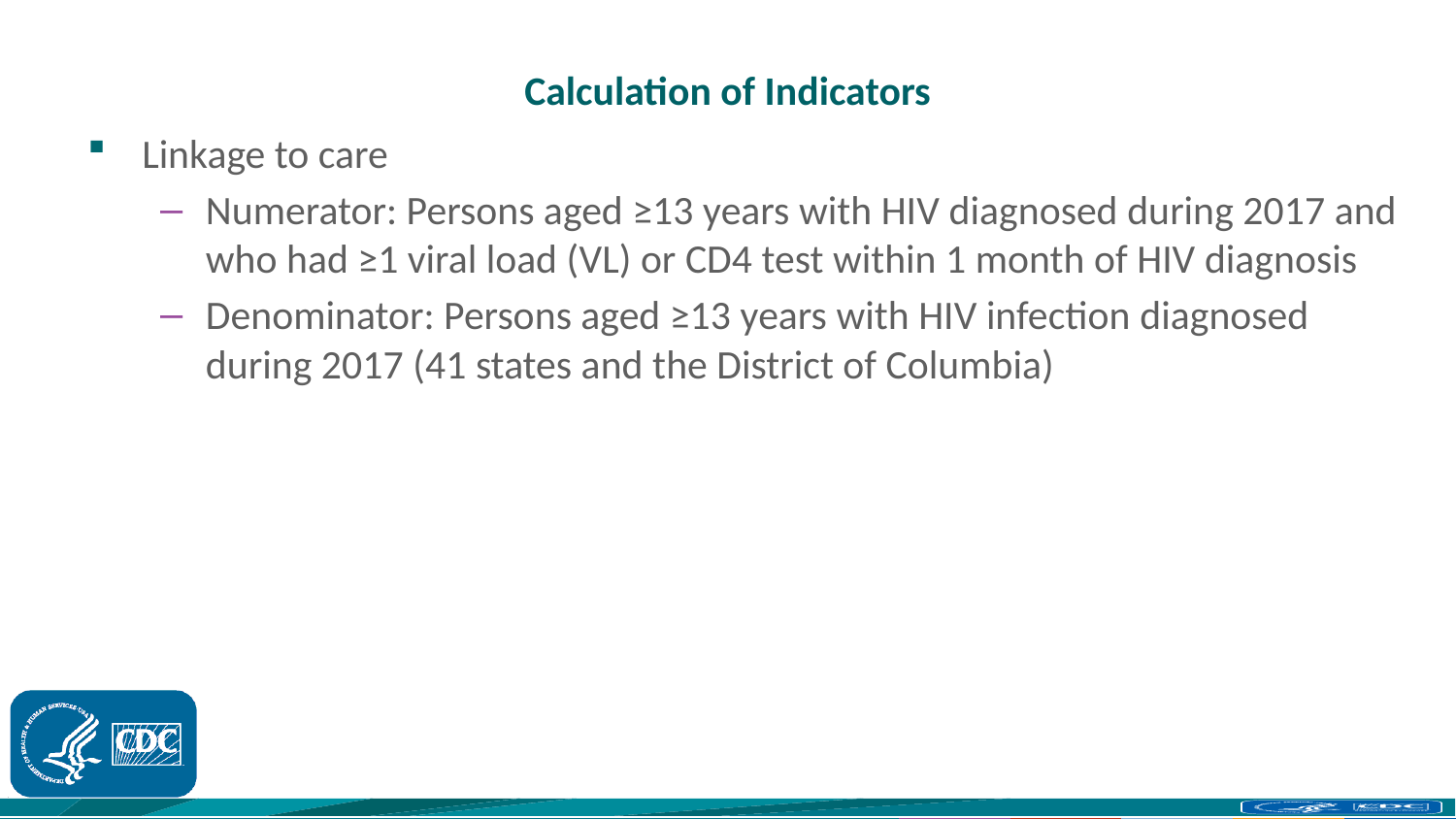

# Calculation of Indicators
Linkage to care
Numerator: Persons aged ≥13 years with HIV diagnosed during 2017 and who had ≥1 viral load (VL) or CD4 test within 1 month of HIV diagnosis
Denominator: Persons aged ≥13 years with HIV infection diagnosed during 2017 (41 states and the District of Columbia)